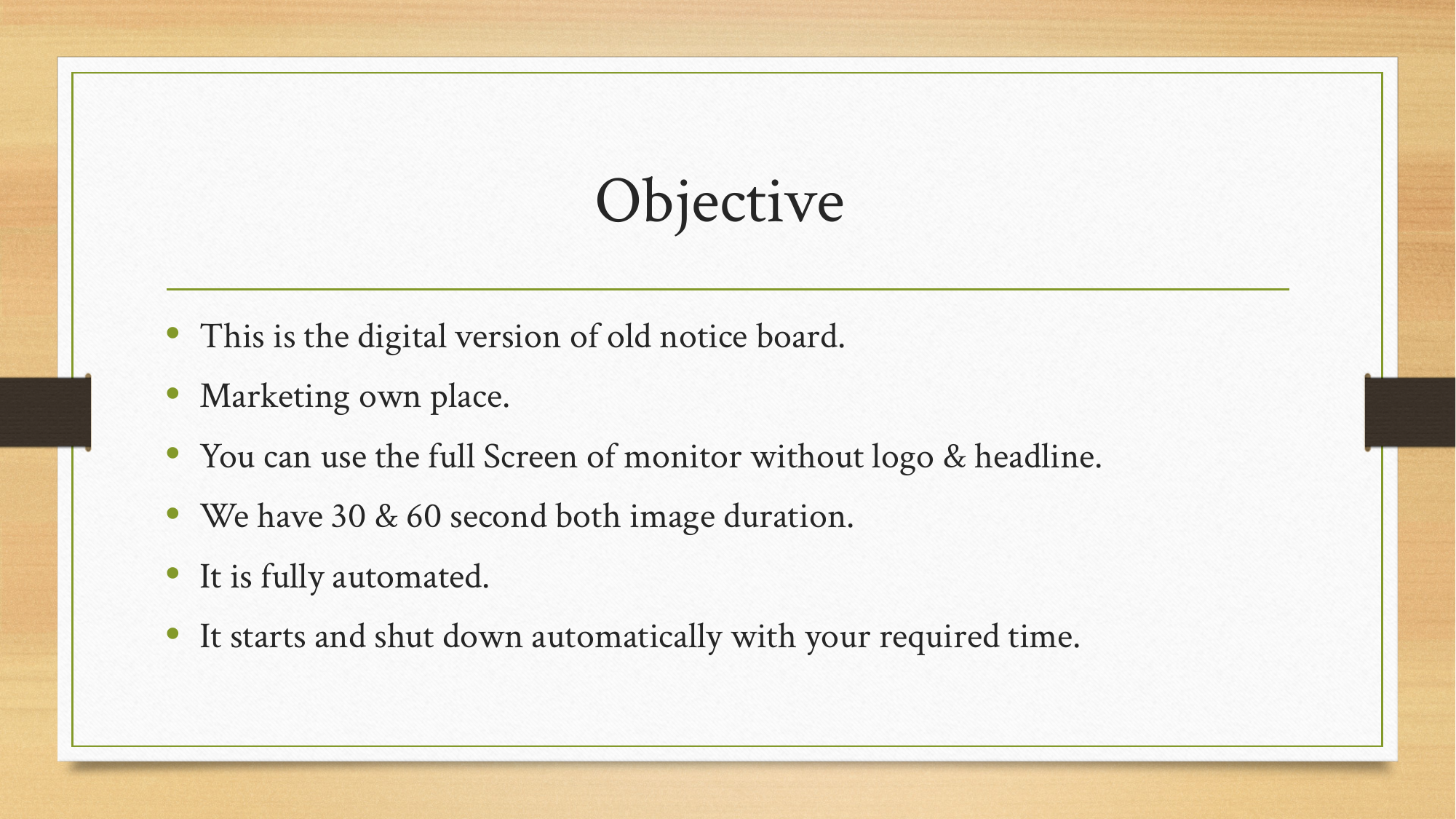

# Objective
This is the digital version of old notice board.
Marketing own place.
You can use the full Screen of monitor without logo & headline.
We have 30 & 60 second both image duration.
It is fully automated.
It starts and shut down automatically with your required time.